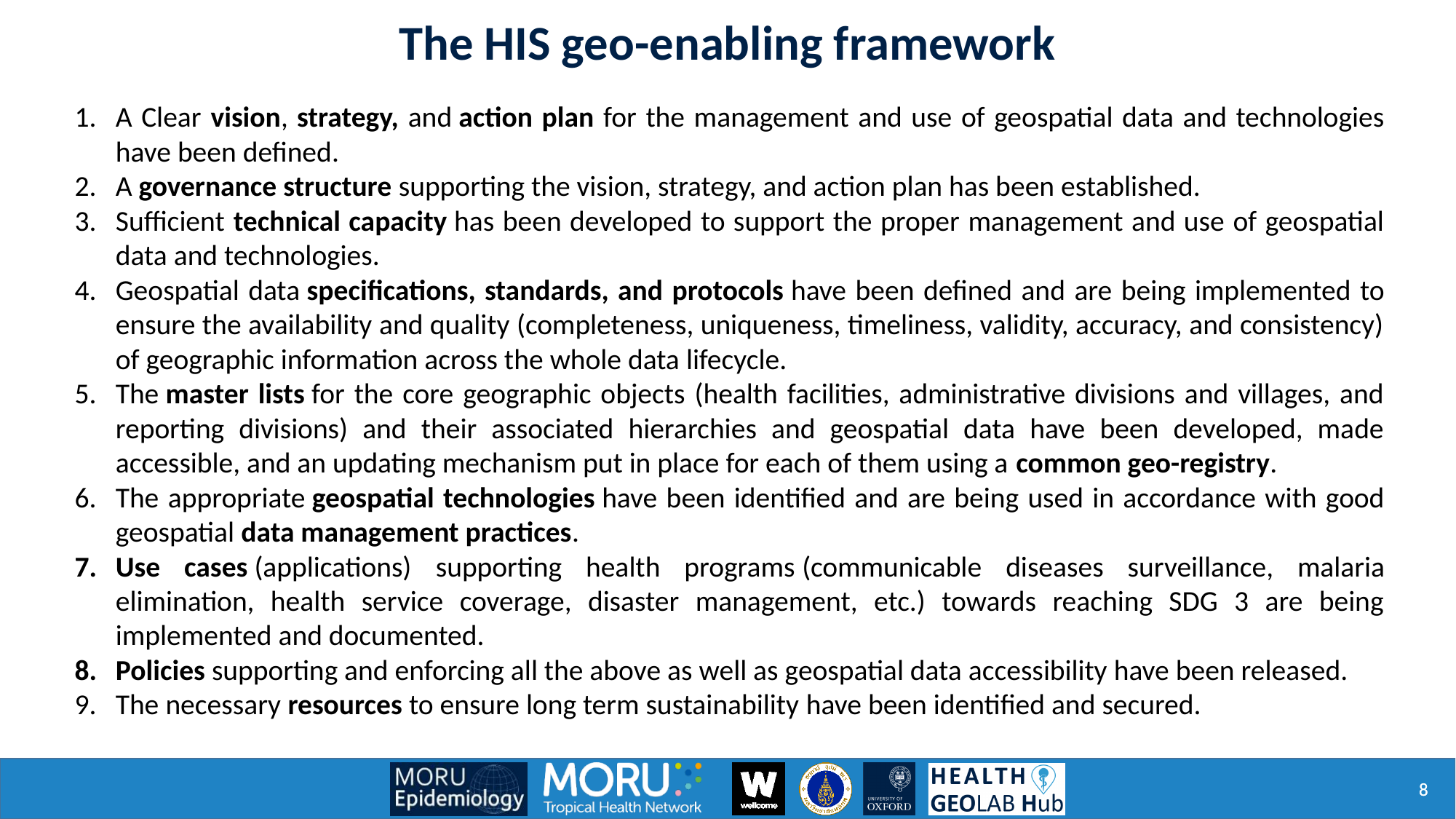

The HIS geo-enabling framework
A Clear vision, strategy, and action plan for the management and use of geospatial data and technologies have been defined.
A governance structure supporting the vision, strategy, and action plan has been established.
Sufficient technical capacity has been developed to support the proper management and use of geospatial data and technologies.
Geospatial data specifications, standards, and protocols have been defined and are being implemented to ensure the availability and quality (completeness, uniqueness, timeliness, validity, accuracy, and consistency) of geographic information across the whole data lifecycle.
The master lists for the core geographic objects (health facilities, administrative divisions and villages, and reporting divisions) and their associated hierarchies and geospatial data have been developed, made accessible, and an updating mechanism put in place for each of them using a common geo-registry.
The appropriate geospatial technologies have been identified and are being used in accordance with good geospatial data management practices.
Use cases (applications) supporting health programs (communicable diseases surveillance, malaria elimination, health service coverage, disaster management, etc.) towards reaching SDG 3 are being implemented and documented.
Policies supporting and enforcing all the above as well as geospatial data accessibility have been released.
The necessary resources to ensure long term sustainability have been identified and secured.
8